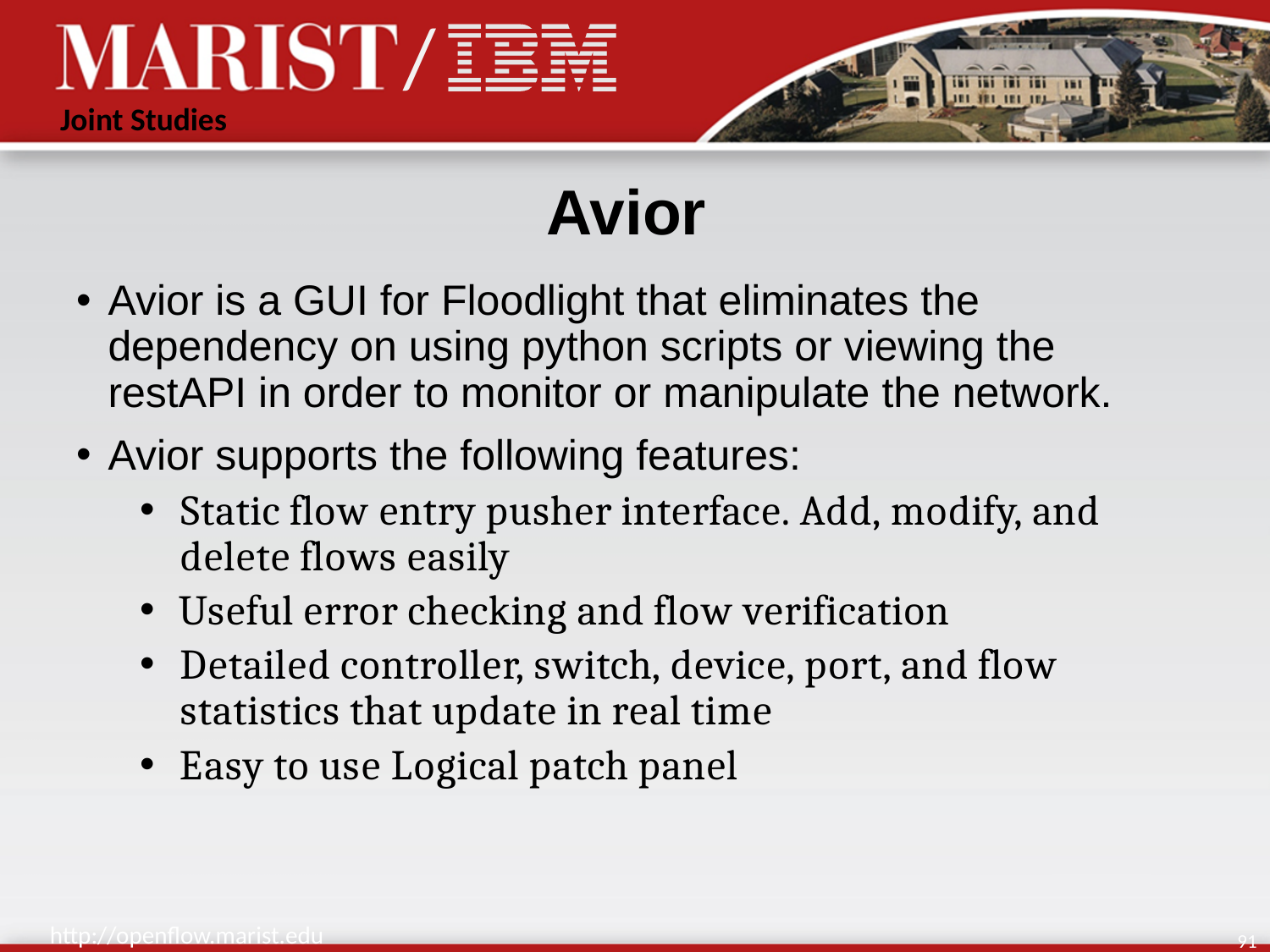

# Avior
Avior is a GUI for Floodlight that eliminates the dependency on using python scripts or viewing the restAPI in order to monitor or manipulate the network.
Avior supports the following features:
Static flow entry pusher interface. Add, modify, and delete flows easily
Useful error checking and flow verification
Detailed controller, switch, device, port, and flow statistics that update in real time
Easy to use Logical patch panel

91
 http://openflow.marist.edu